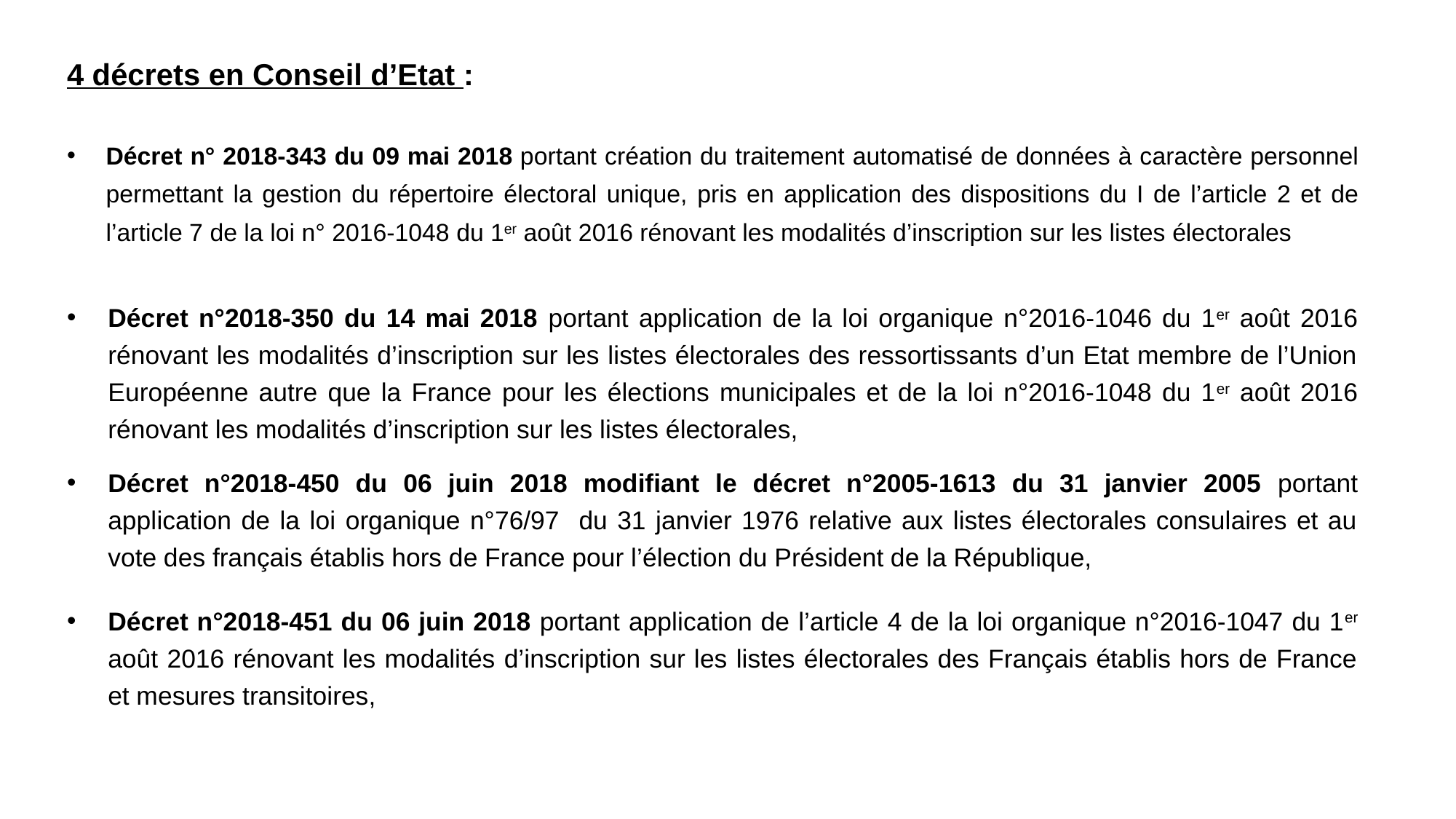

4 décrets en Conseil d’Etat :
Décret n° 2018-343 du 09 mai 2018 portant création du traitement automatisé de données à caractère personnel permettant la gestion du répertoire électoral unique, pris en application des dispositions du I de l’article 2 et de l’article 7 de la loi n° 2016-1048 du 1er août 2016 rénovant les modalités d’inscription sur les listes électorales

Décret n°2018-350 du 14 mai 2018 portant application de la loi organique n°2016-1046 du 1er août 2016 rénovant les modalités d’inscription sur les listes électorales des ressortissants d’un Etat membre de l’Union Européenne autre que la France pour les élections municipales et de la loi n°2016-1048 du 1er août 2016 rénovant les modalités d’inscription sur les listes électorales,
Décret n°2018-450 du 06 juin 2018 modifiant le décret n°2005-1613 du 31 janvier 2005 portant application de la loi organique n°76/97  du 31 janvier 1976 relative aux listes électorales consulaires et au vote des français établis hors de France pour l’élection du Président de la République,
Décret n°2018-451 du 06 juin 2018 portant application de l’article 4 de la loi organique n°2016-1047 du 1er août 2016 rénovant les modalités d’inscription sur les listes électorales des Français établis hors de France et mesures transitoires,